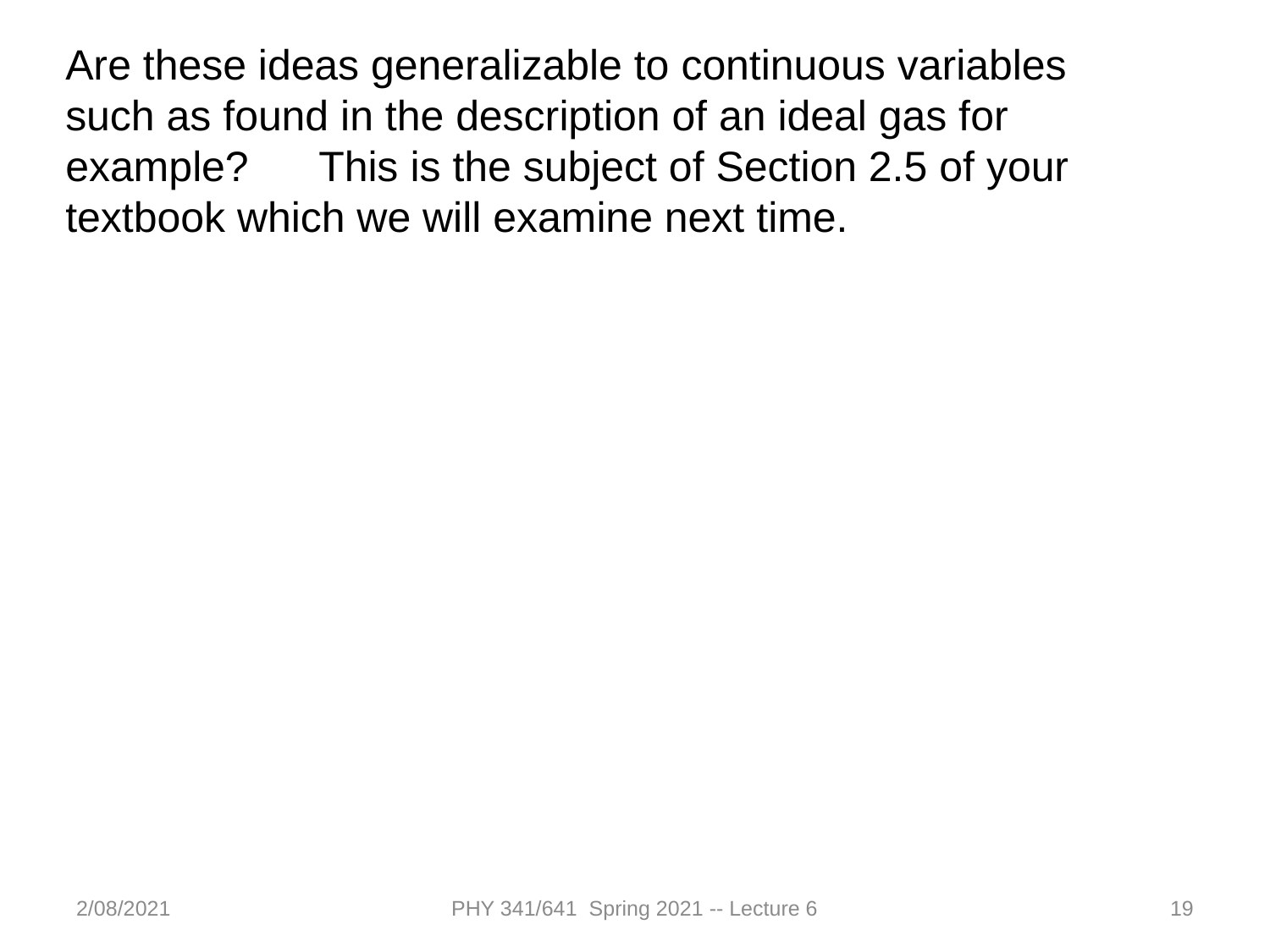

Are these ideas generalizable to continuous variables such as found in the description of an ideal gas for example?      This is the subject of Section 2.5 of your textbook which we will examine next time.
2/08/2021
PHY 341/641  Spring 2021 -- Lecture 6
19